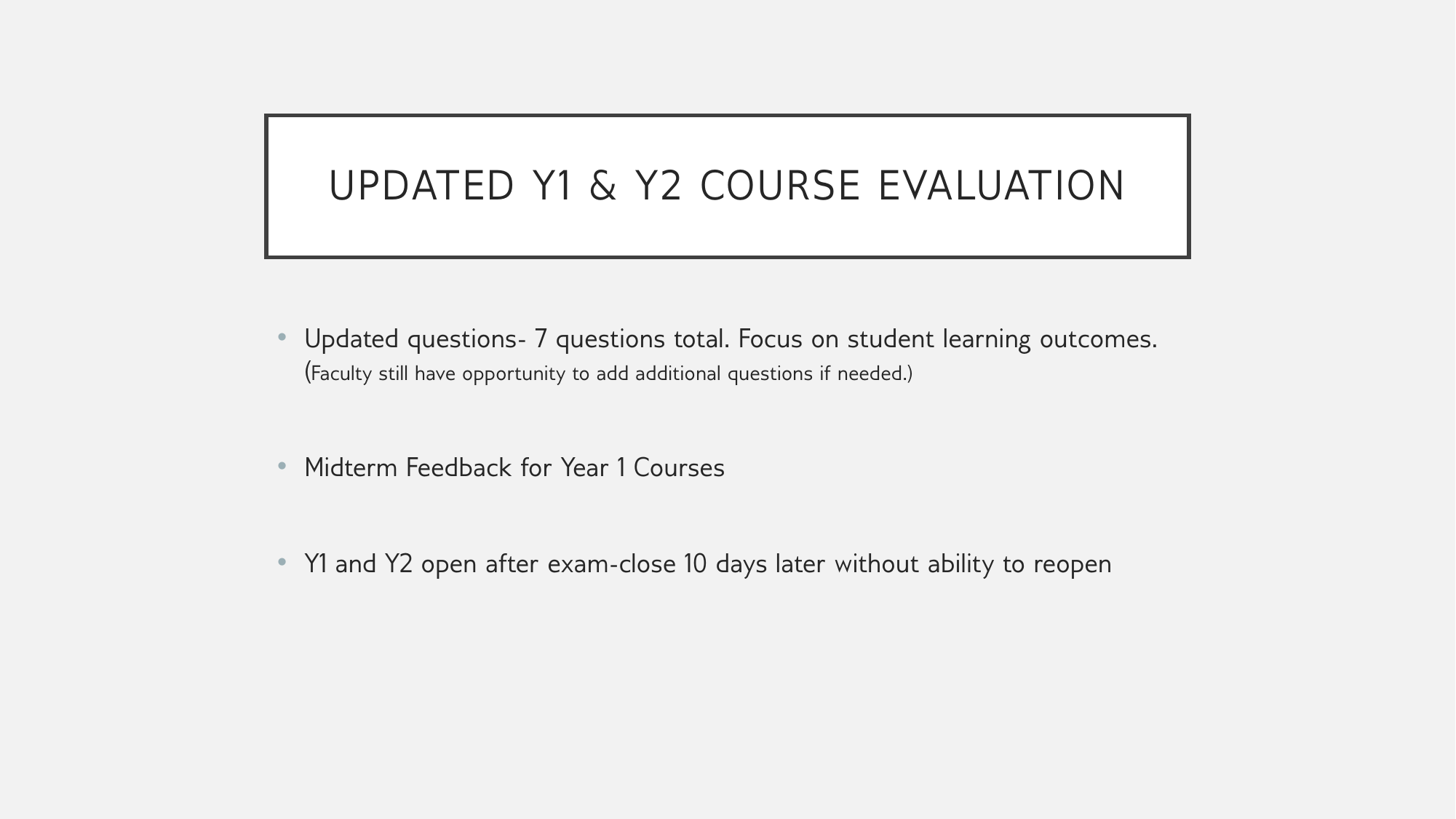

# Updated Y1 & Y2 Course Evaluation
Updated questions- 7 questions total. Focus on student learning outcomes. (Faculty still have opportunity to add additional questions if needed.)

Midterm Feedback for Year 1 Courses

Y1 and Y2 open after exam-close 10 days later without ability to reopen